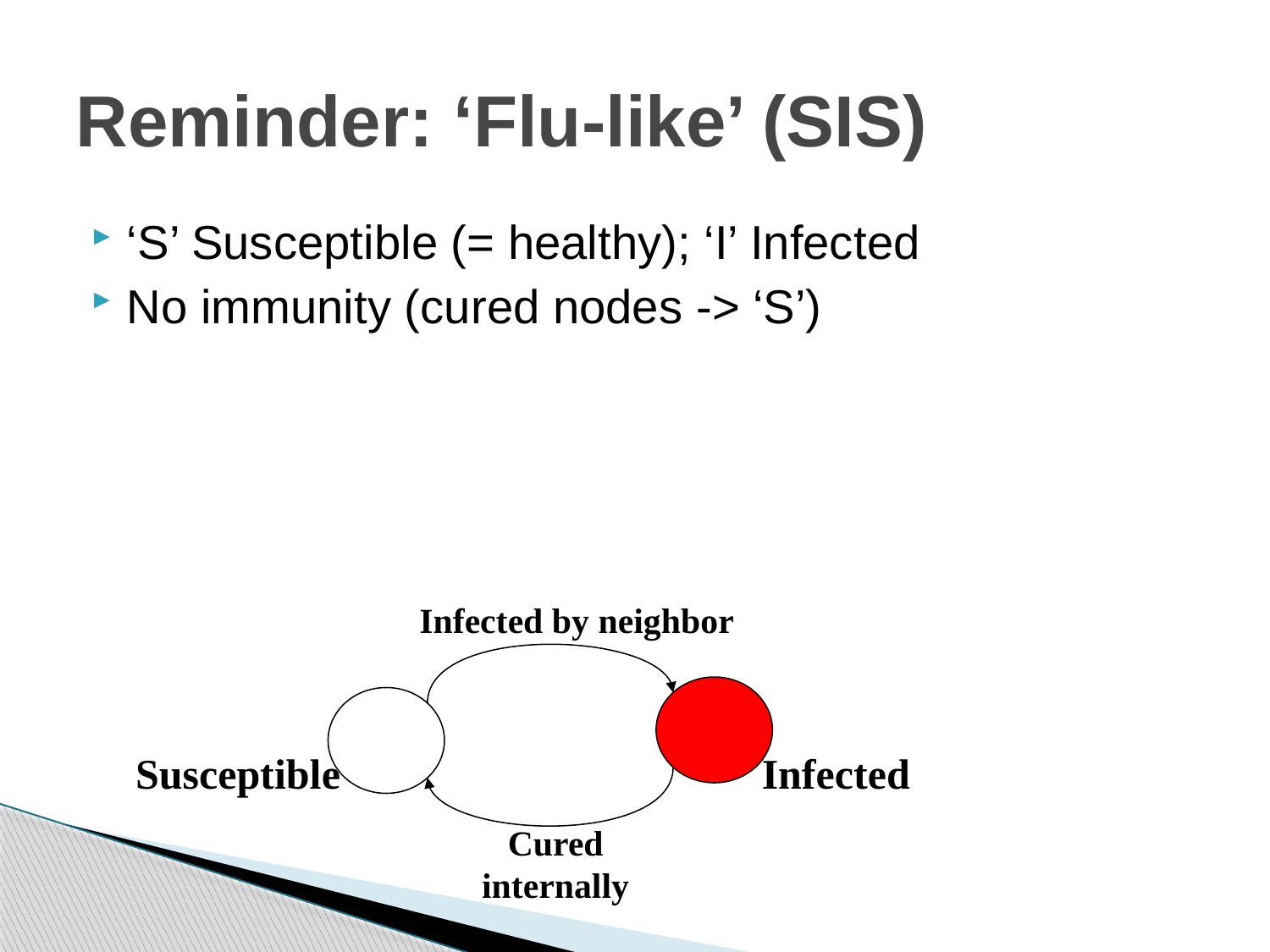

# Reminder: ‘Flu-like’ (SIS)
‘S’ Susceptible (= healthy); ‘I’ Infected
No immunity (cured nodes -> ‘S’)
Infected by neighbor

Susceptible
Infected
Cured internally